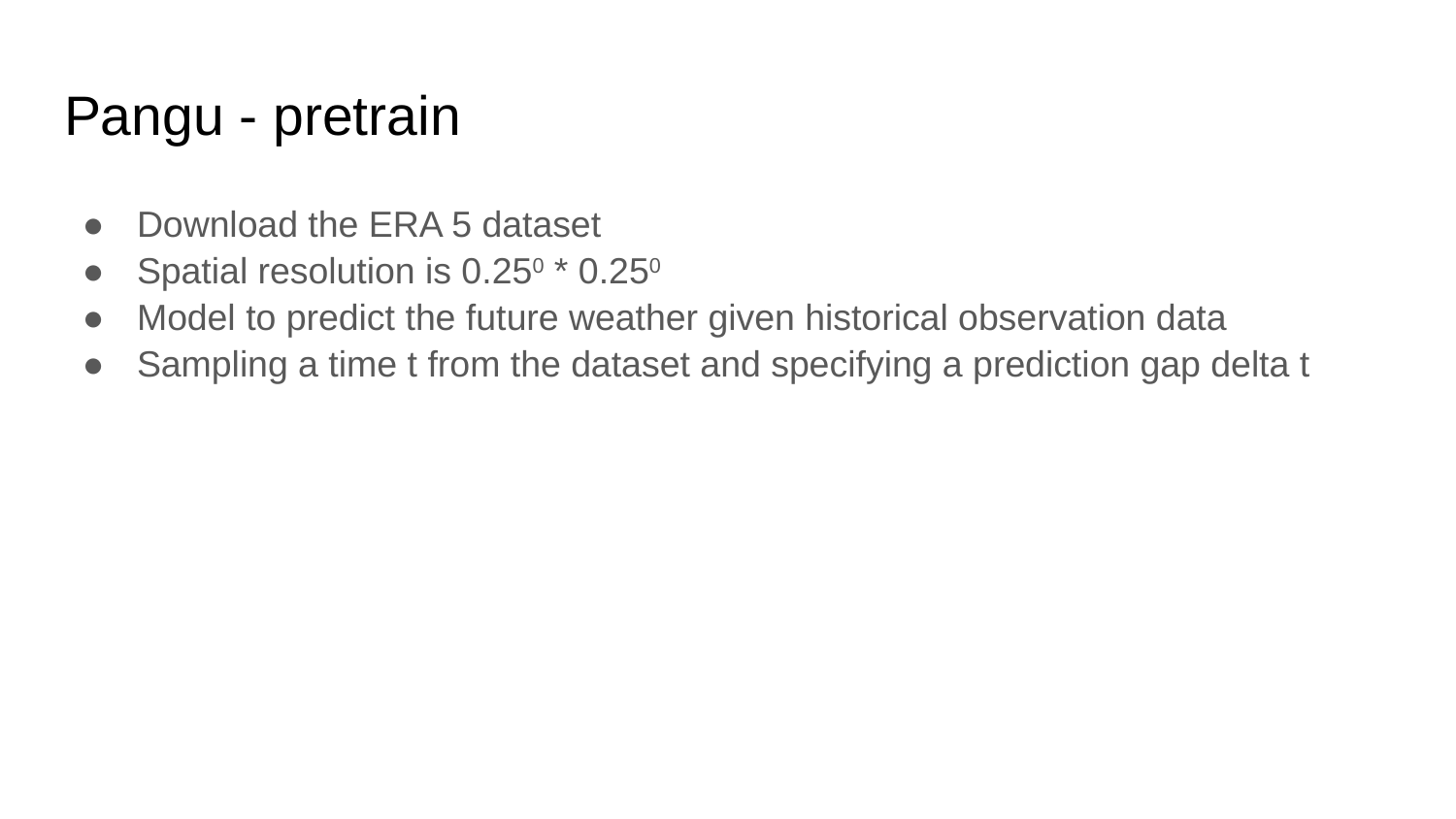

# Pangu - pretrain
Download the ERA 5 dataset
Spatial resolution is 0.250 * 0.250
Model to predict the future weather given historical observation data
Sampling a time t from the dataset and specifying a prediction gap delta t